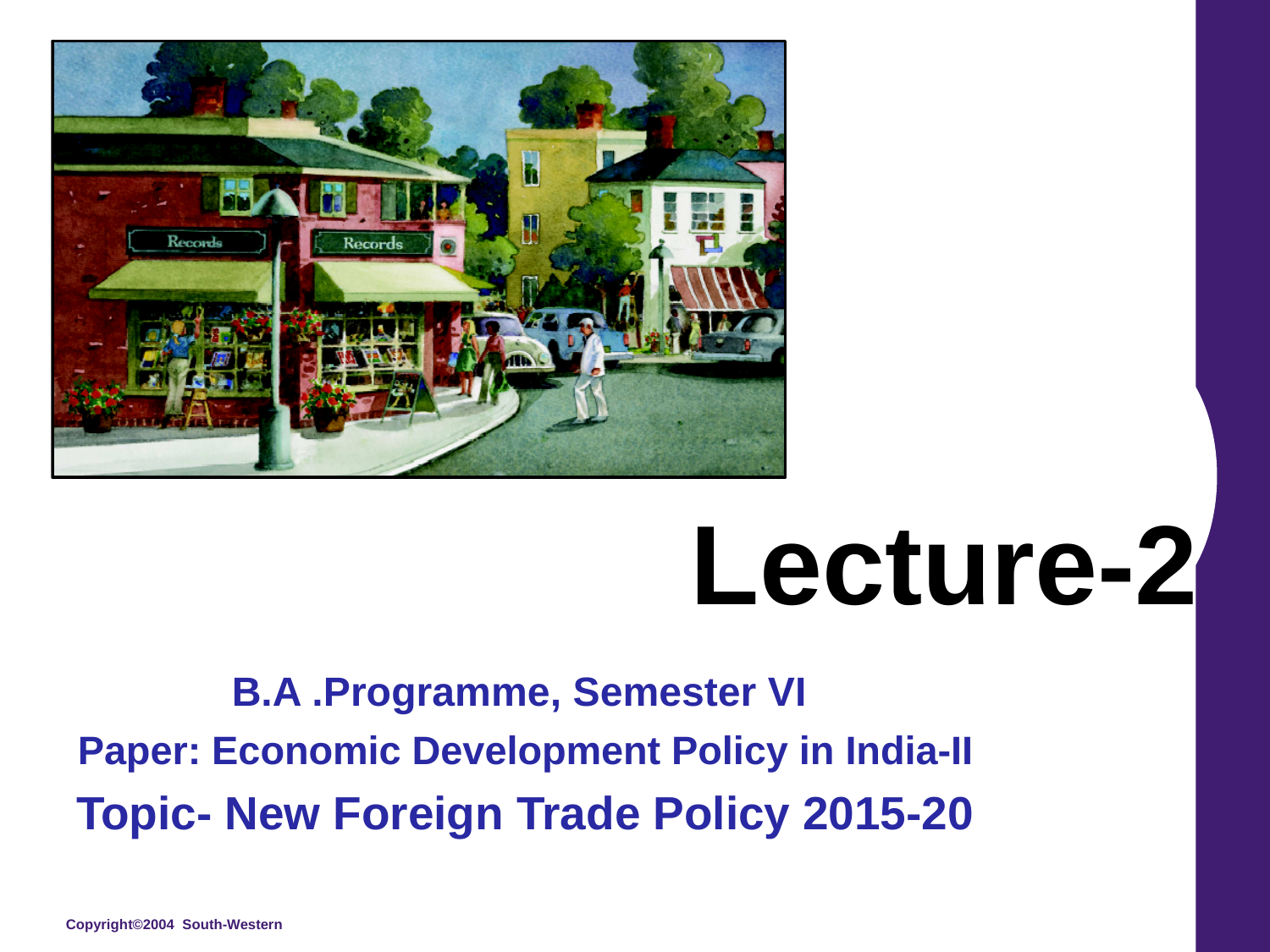

1
# Lecture-2
B.A .Programme, Semester VI
Paper: Economic Development Policy in India-II
Topic- New Foreign Trade Policy 2015-20